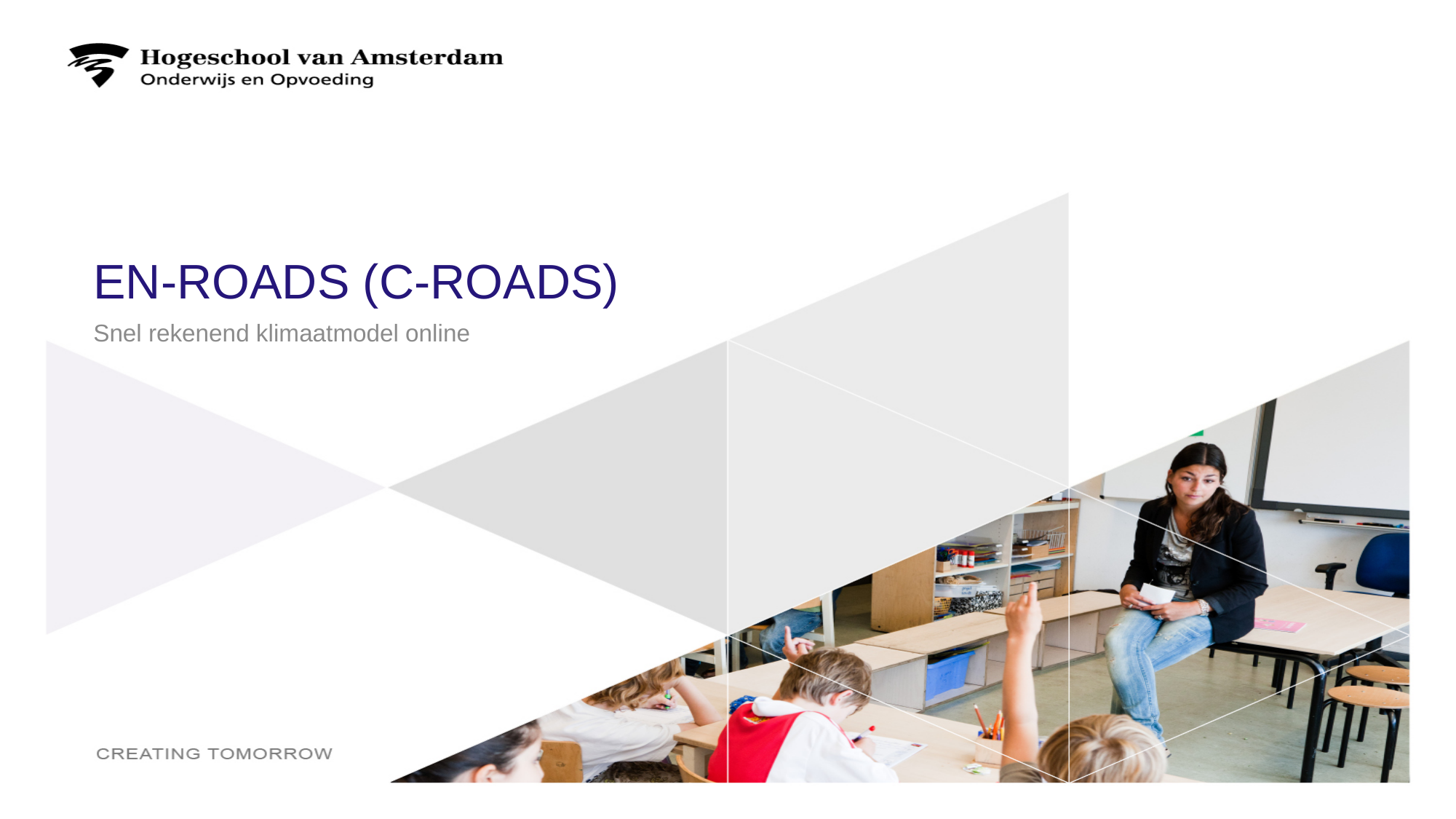

# EN-Roads (C-Roads)
Snel rekenend klimaatmodel online
3